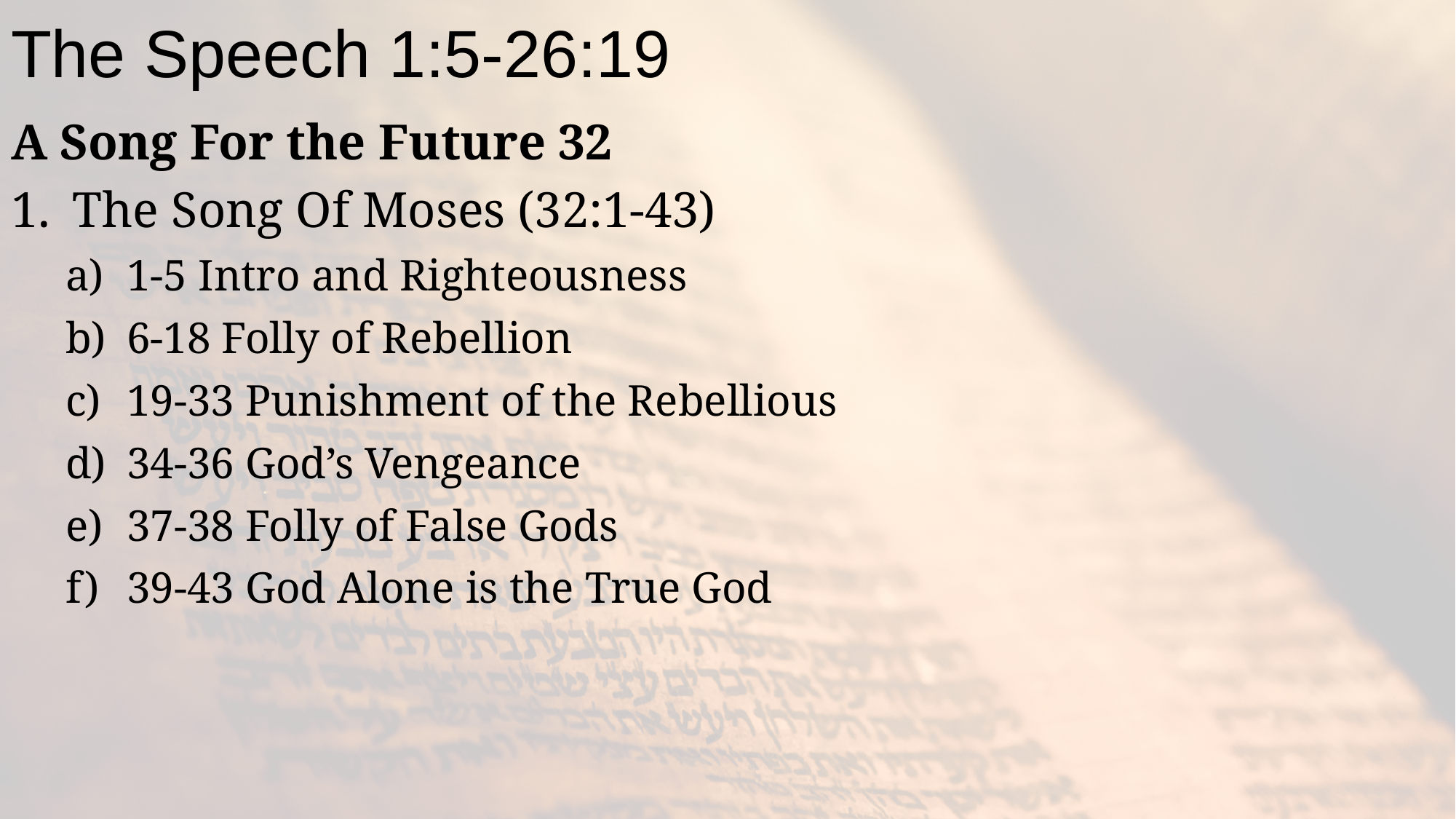

# The Speech 1:5-26:19
A Song For the Future 32
The Song Of Moses (32:1-43)
1-5 Intro and Righteousness
6-18 Folly of Rebellion
19-33 Punishment of the Rebellious
34-36 God’s Vengeance
37-38 Folly of False Gods
39-43 God Alone is the True God